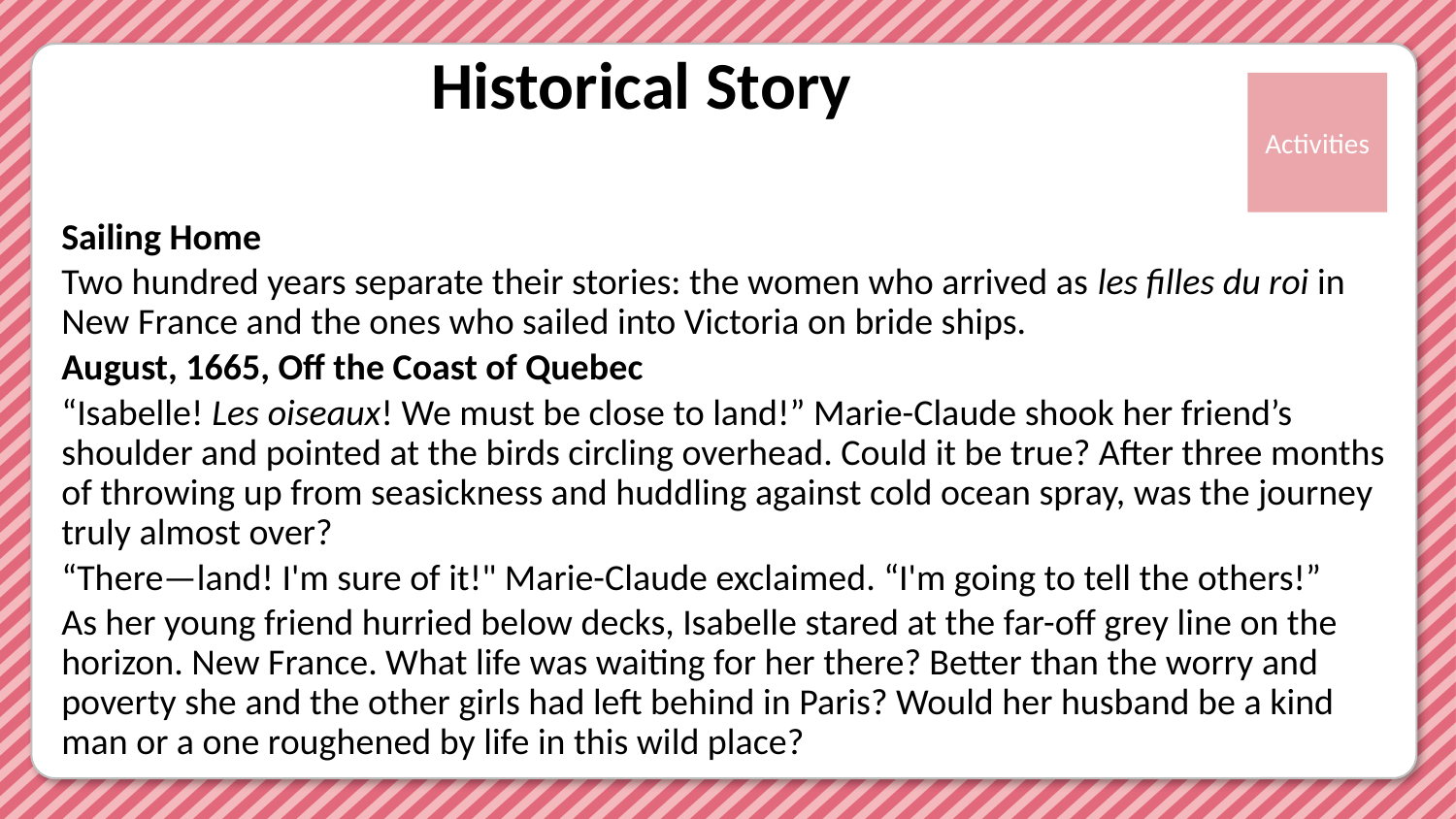

# Historical Story
Sailing Home
Two hundred years separate their stories: the women who arrived as les filles du roi in New France and the ones who sailed into Victoria on bride ships.
August, 1665, Off the Coast of Quebec
“Isabelle! Les oiseaux! We must be close to land!” Marie-Claude shook her friend’s shoulder and pointed at the birds circling overhead. Could it be true? After three months of throwing up from seasickness and huddling against cold ocean spray, was the journey truly almost over?
“There—land! I'm sure of it!" Marie-Claude exclaimed. “I'm going to tell the others!”
As her young friend hurried below decks, Isabelle stared at the far-off grey line on the horizon. New France. What life was waiting for her there? Better than the worry and poverty she and the other girls had left behind in Paris? Would her husband be a kind man or a one roughened by life in this wild place?